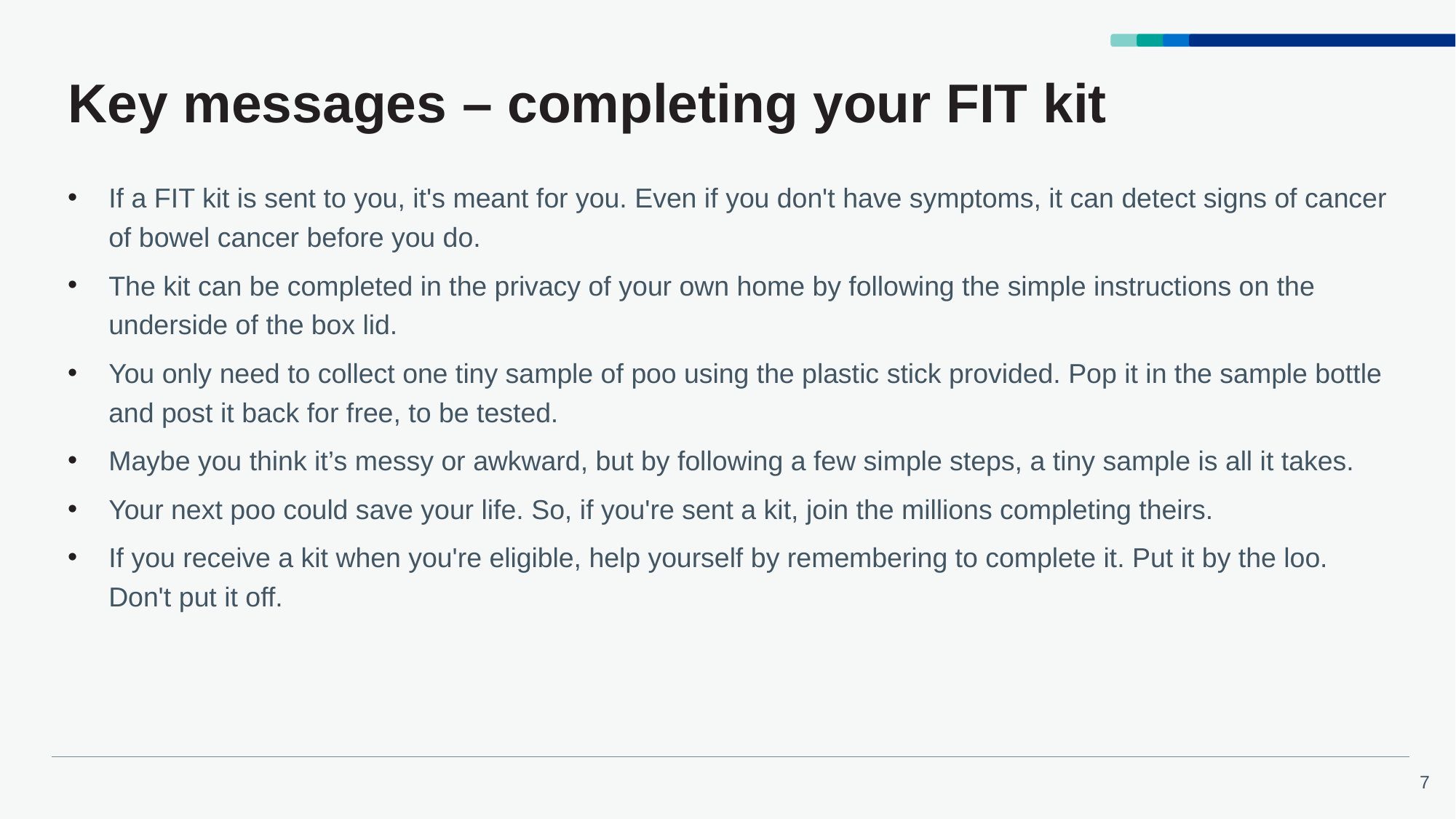

# Key messages – completing your FIT kit
If a FIT kit is sent to you, it's meant for you. Even if you don't have symptoms, it can detect signs of cancer of bowel cancer before you do.
The kit can be completed in the privacy of your own home by following the simple instructions on the underside of the box lid.
You only need to collect one tiny sample of poo using the plastic stick provided. Pop it in the sample bottle and post it back for free, to be tested.
Maybe you think it’s messy or awkward, but by following a few simple steps, a tiny sample is all it takes.
Your next poo could save your life. So, if you're sent a kit, join the millions completing theirs.
If you receive a kit when you're eligible, help yourself by remembering to complete it. Put it by the loo. Don't put it off.